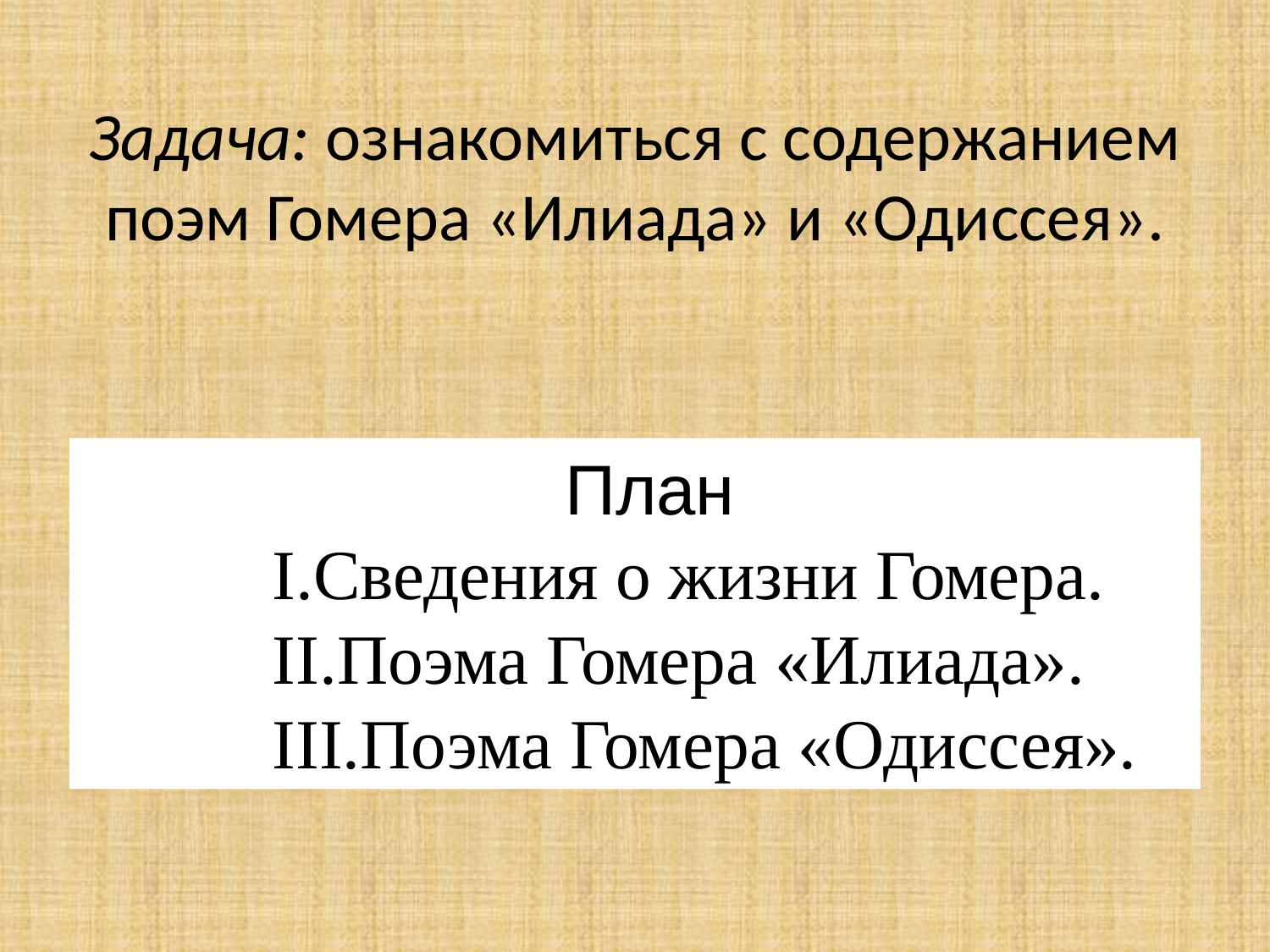

# Задача: ознакомиться с содержанием поэм Гомера «Илиада» и «Одиссея».
План
Сведения о жизни Гомера.
Поэма Гомера «Илиада».
Поэма Гомера «Одиссея».